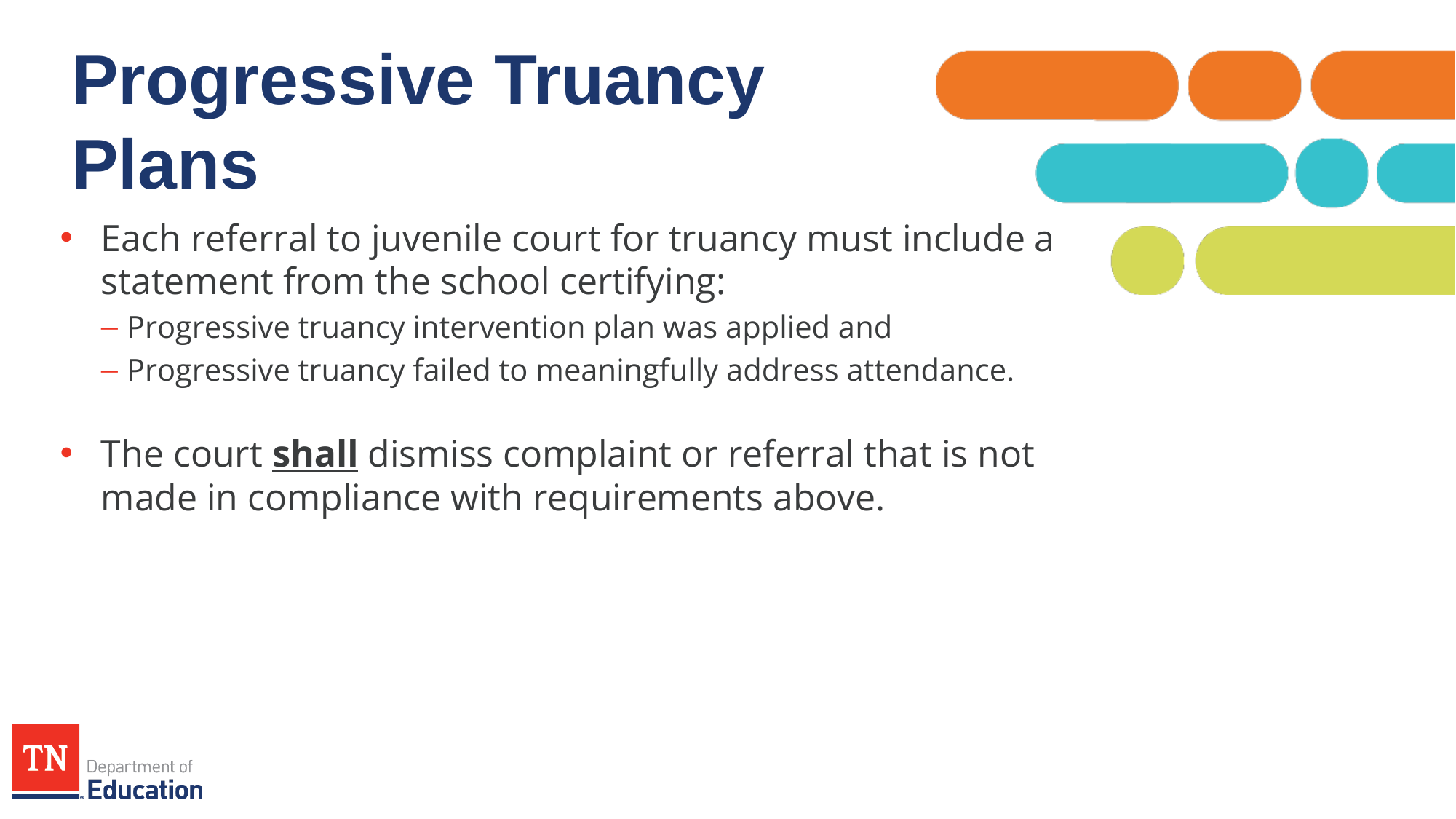

# Progressive Truancy Plans
Each referral to juvenile court for truancy must include a statement from the school certifying:
Progressive truancy intervention plan was applied and
Progressive truancy failed to meaningfully address attendance.
The court shall dismiss complaint or referral that is not made in compliance with requirements above.